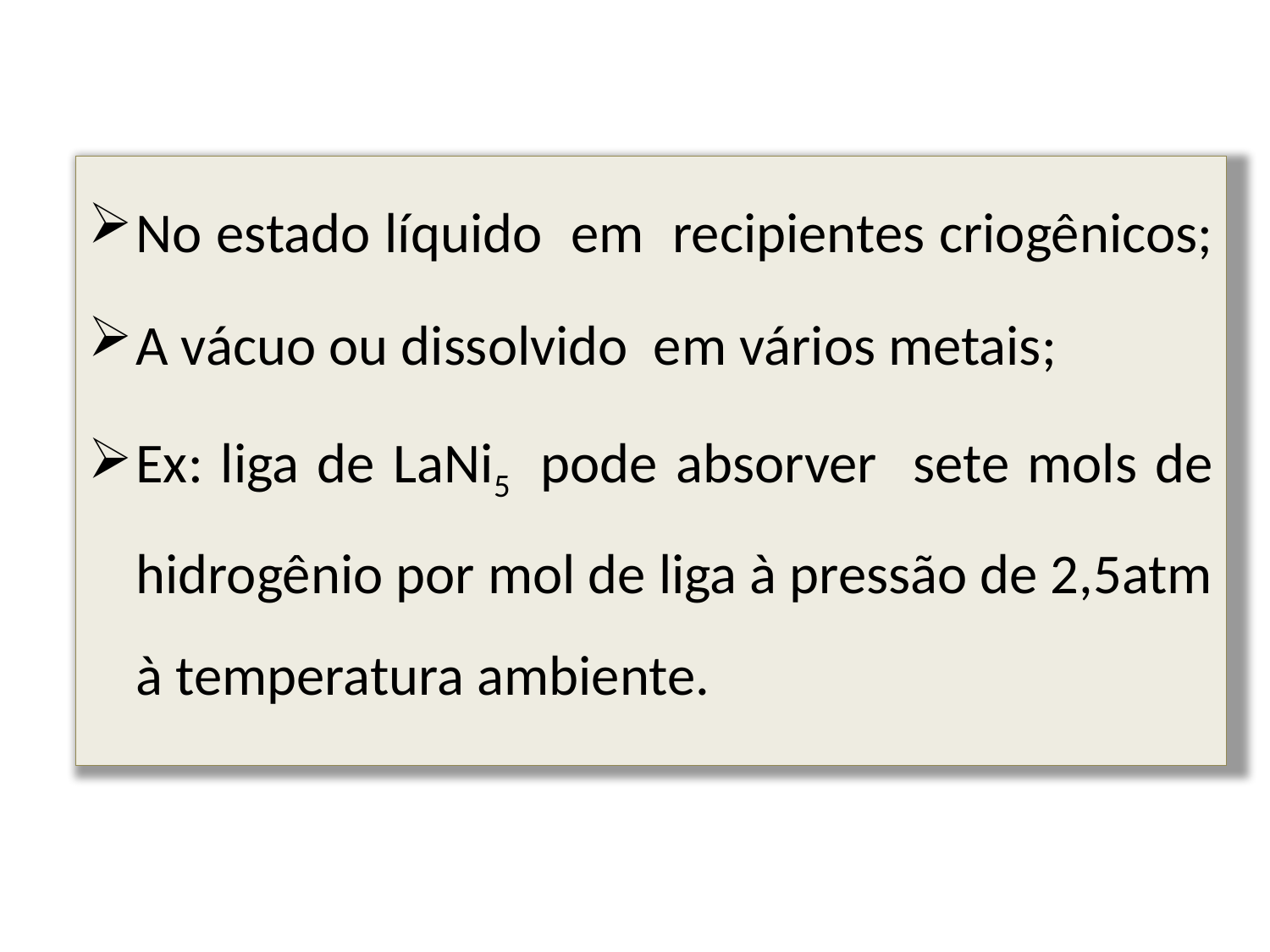

No estado líquido  em  recipientes criogênicos;
A vácuo ou dissolvido  em vários metais;
Ex: liga de LaNi5  pode absorver  sete mols de hidrogênio por mol de liga à pressão de 2,5atm à temperatura ambiente.